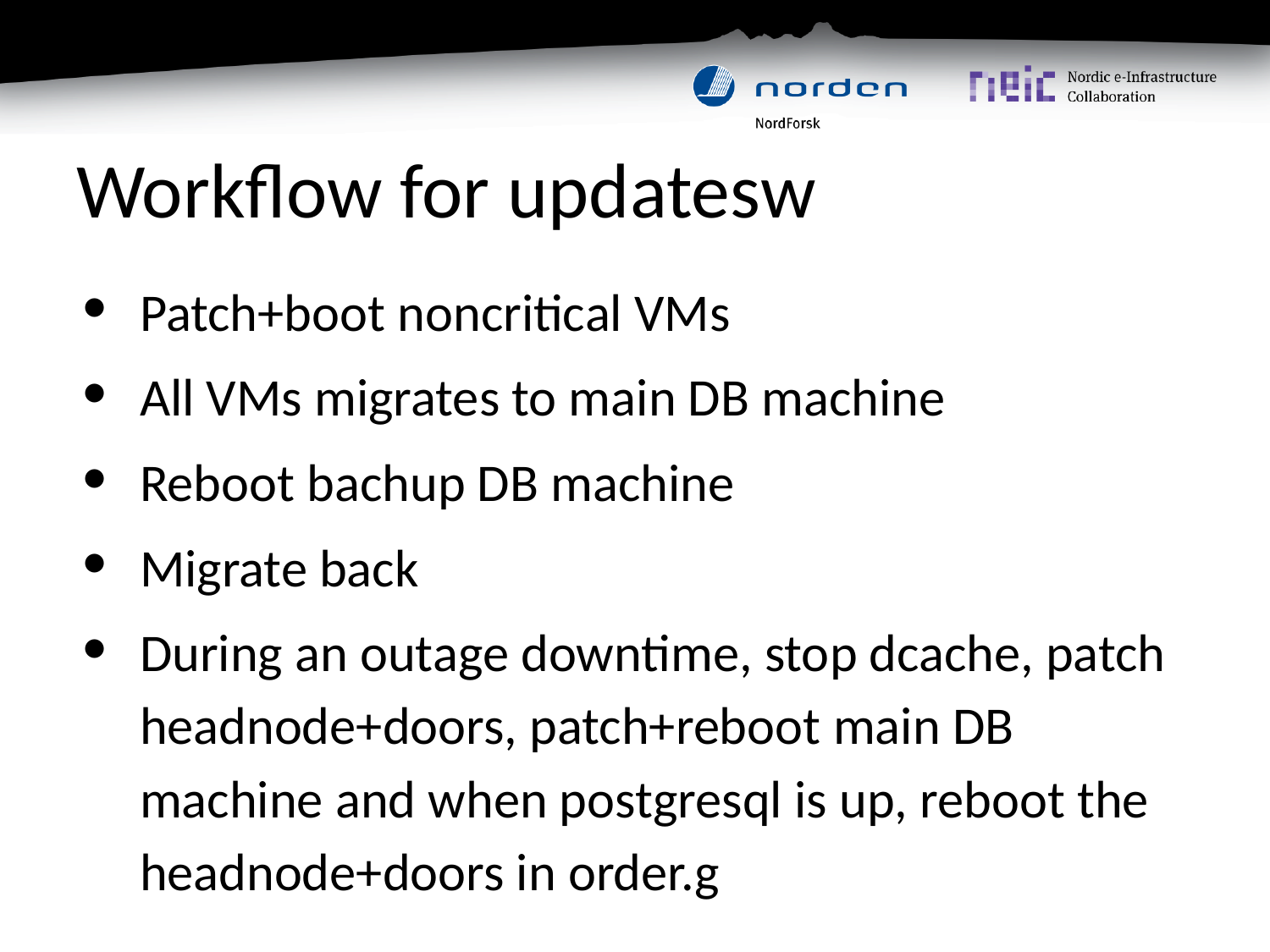

# Workflow for updatesw
Patch+boot noncritical VMs
All VMs migrates to main DB machine
Reboot bachup DB machine
Migrate back
During an outage downtime, stop dcache, patch headnode+doors, patch+reboot main DB machine and when postgresql is up, reboot the headnode+doors in order.g